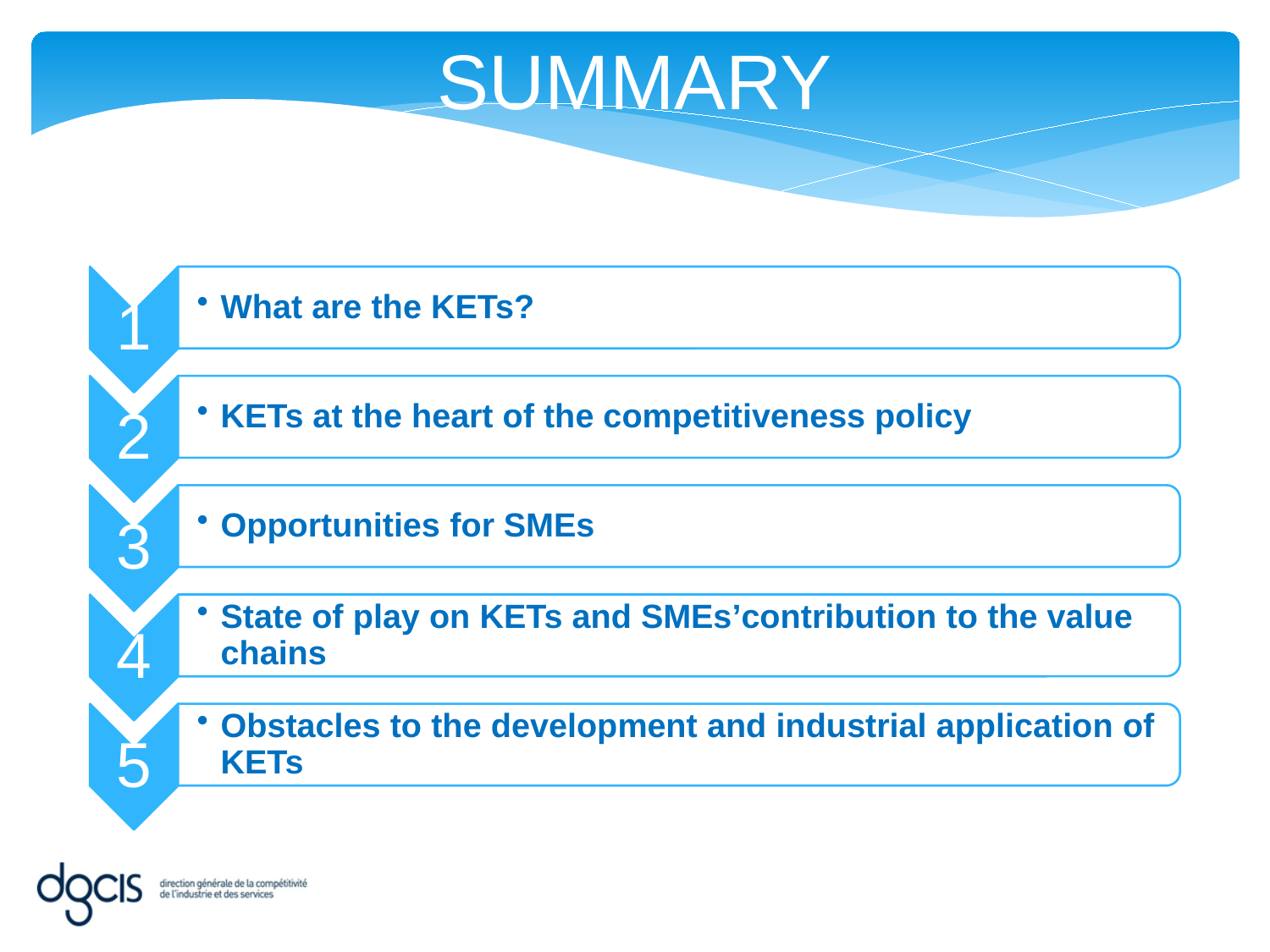

SUMMARY
1
What are the KETs?
2
KETs at the heart of the competitiveness policy
3
Opportunities for SMEs
4
State of play on KETs and SMEs’contribution to the value chains
5
Obstacles to the development and industrial application of KETs